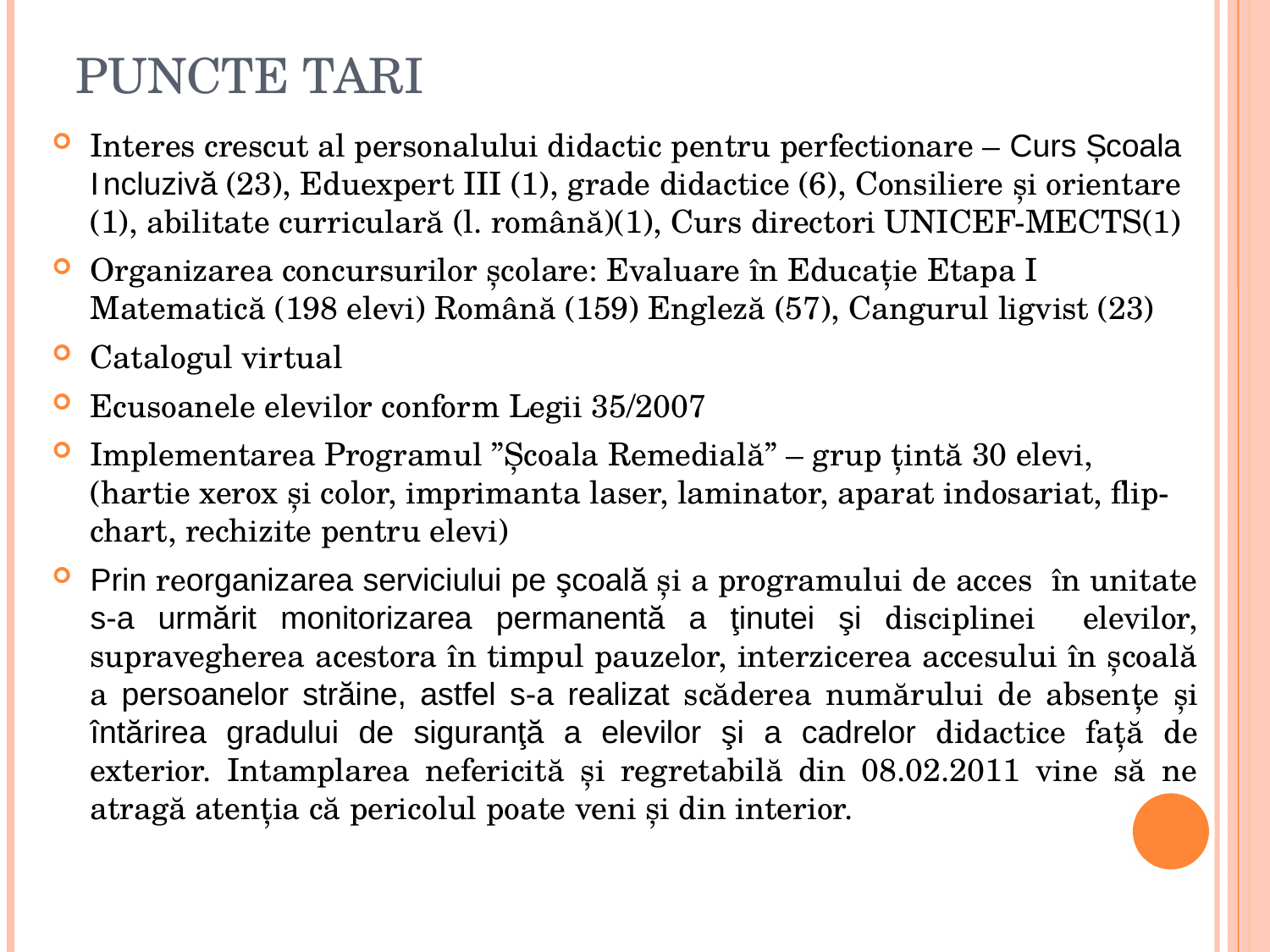

# Puncte tari
Interes crescut al personalului didactic pentru perfectionare – Curs Școala Incluzivă (23), Eduexpert III (1), grade didactice (6), Consiliere și orientare (1), abilitate curriculară (l. română)(1), Curs directori UNICEF-MECTS(1)
Organizarea concursurilor școlare: Evaluare în Educație Etapa I Matematică (198 elevi) Română (159) Engleză (57), Cangurul ligvist (23)
Catalogul virtual
Ecusoanele elevilor conform Legii 35/2007
Implementarea Programul ”Școala Remedială” – grup țintă 30 elevi, (hartie xerox și color, imprimanta laser, laminator, aparat indosariat, flip-chart, rechizite pentru elevi)
Prin reorganizarea serviciului pe şcoală și a programului de acces  în unitate s-a urmărit monitorizarea permanentă a ţinutei şi disciplinei  elevilor, supravegherea acestora în timpul pauzelor, interzicerea accesului în școală a persoanelor străine, astfel s-a realizat scăderea numărului de absențe și întărirea gradului de siguranţă a elevilor şi a cadrelor didactice față de exterior. Intamplarea nefericită și regretabilă din 08.02.2011 vine să ne atragă atenția că pericolul poate veni și din interior.